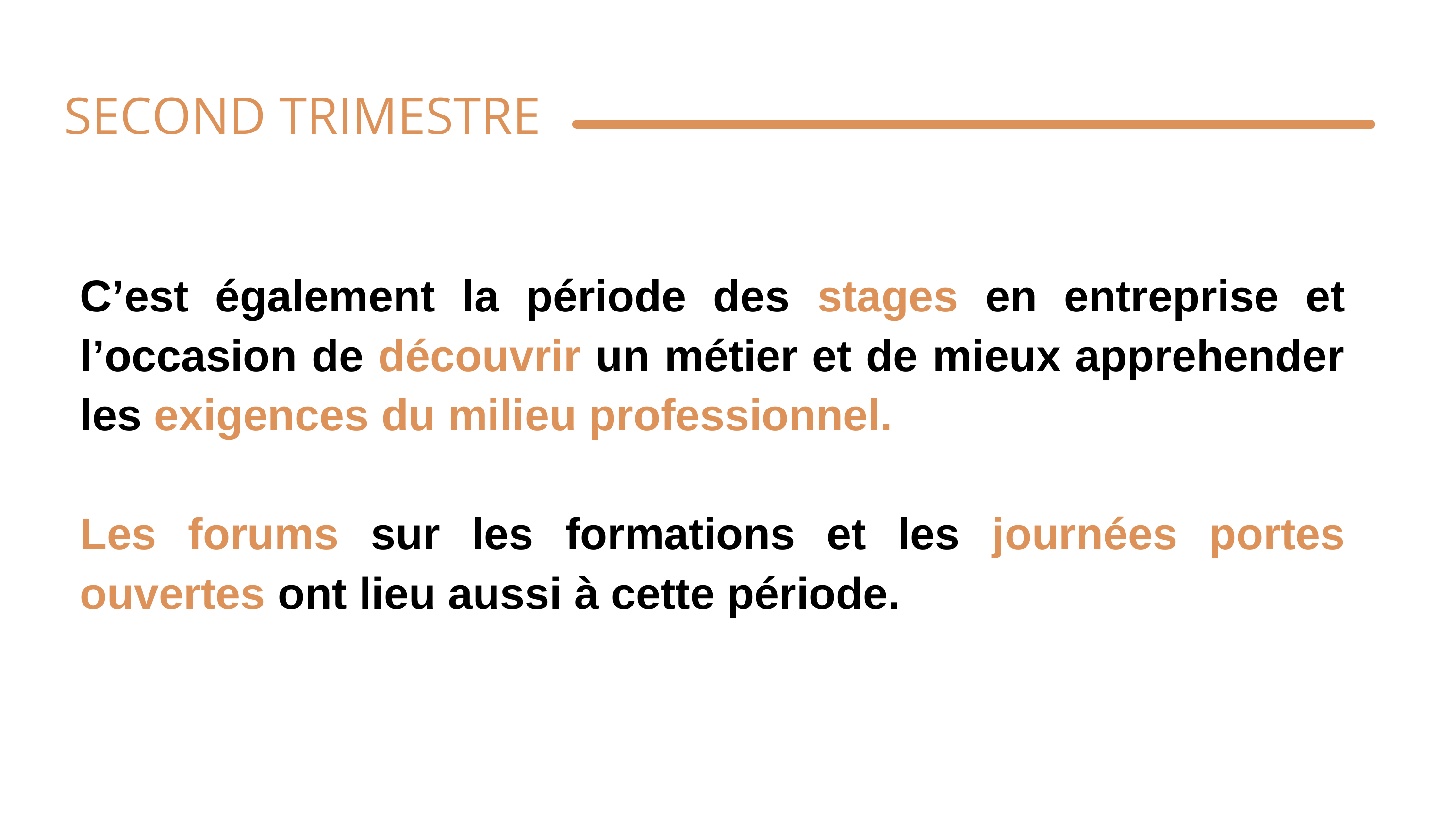

SECOND TRIMESTRE

C’est également la période des stages en entreprise et l’occasion de découvrir un métier et de mieux apprehender les exigences du milieu professionnel.

Les forums sur les formations et les journées portes ouvertes ont lieu aussi à cette période.